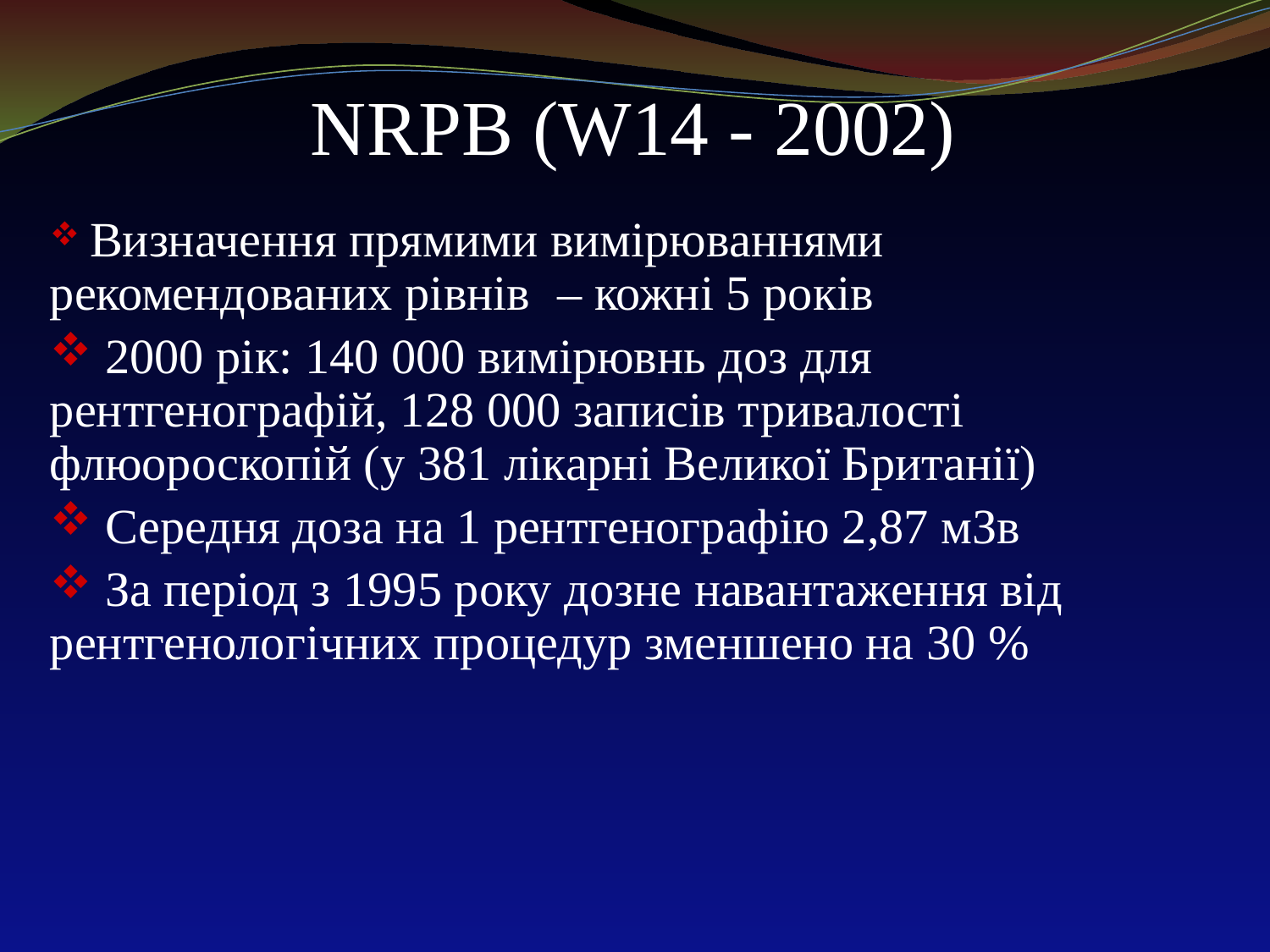

# NRPB (W14 - 2002)
 Визначення прямими вимірюваннями 	рекомендованих рівнів 	‒ кожні 5 років
 2000 рік: 140 000 вимірювнь доз для 	рентгенографій, 128 000 записів тривалості 	флюороскопій (у 381 лікарні Великої Британії)
 Середня доза на 1 рентгенографію 2,87 мЗв
 За період з 1995 року дозне навантаження від 	рентгенологічних процедур зменшено на 30 %